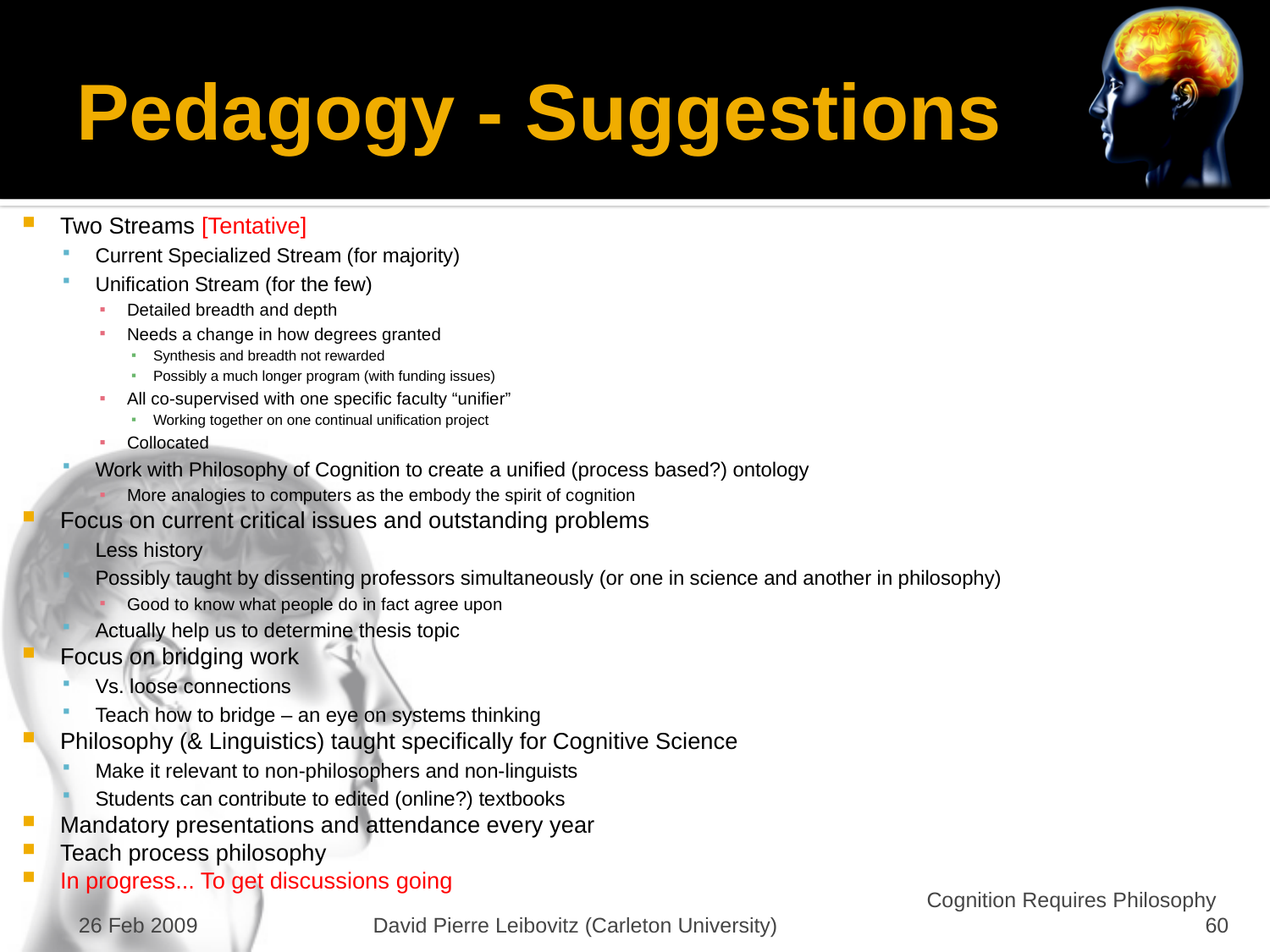

# Pedagogy - Suggestions
Two Streams [Tentative]
Current Specialized Stream (for majority)
Unification Stream (for the few)
Detailed breadth and depth
Needs a change in how degrees granted
Synthesis and breadth not rewarded
Possibly a much longer program (with funding issues)
All co-supervised with one specific faculty “unifier”
Working together on one continual unification project
Collocated
Work with Philosophy of Cognition to create a unified (process based?) ontology
More analogies to computers as the embody the spirit of cognition
Focus on current critical issues and outstanding problems
Less history
Possibly taught by dissenting professors simultaneously (or one in science and another in philosophy)
Good to know what people do in fact agree upon
Actually help us to determine thesis topic
Focus on bridging work
Vs. loose connections
Teach how to bridge – an eye on systems thinking
Philosophy (& Linguistics) taught specifically for Cognitive Science
Make it relevant to non-philosophers and non-linguists
Students can contribute to edited (online?) textbooks
Mandatory presentations and attendance every year
Teach process philosophy
In progress... To get discussions going
26 Feb 2009
David Pierre Leibovitz (Carleton University)
Cognition Requires Philosophy  60